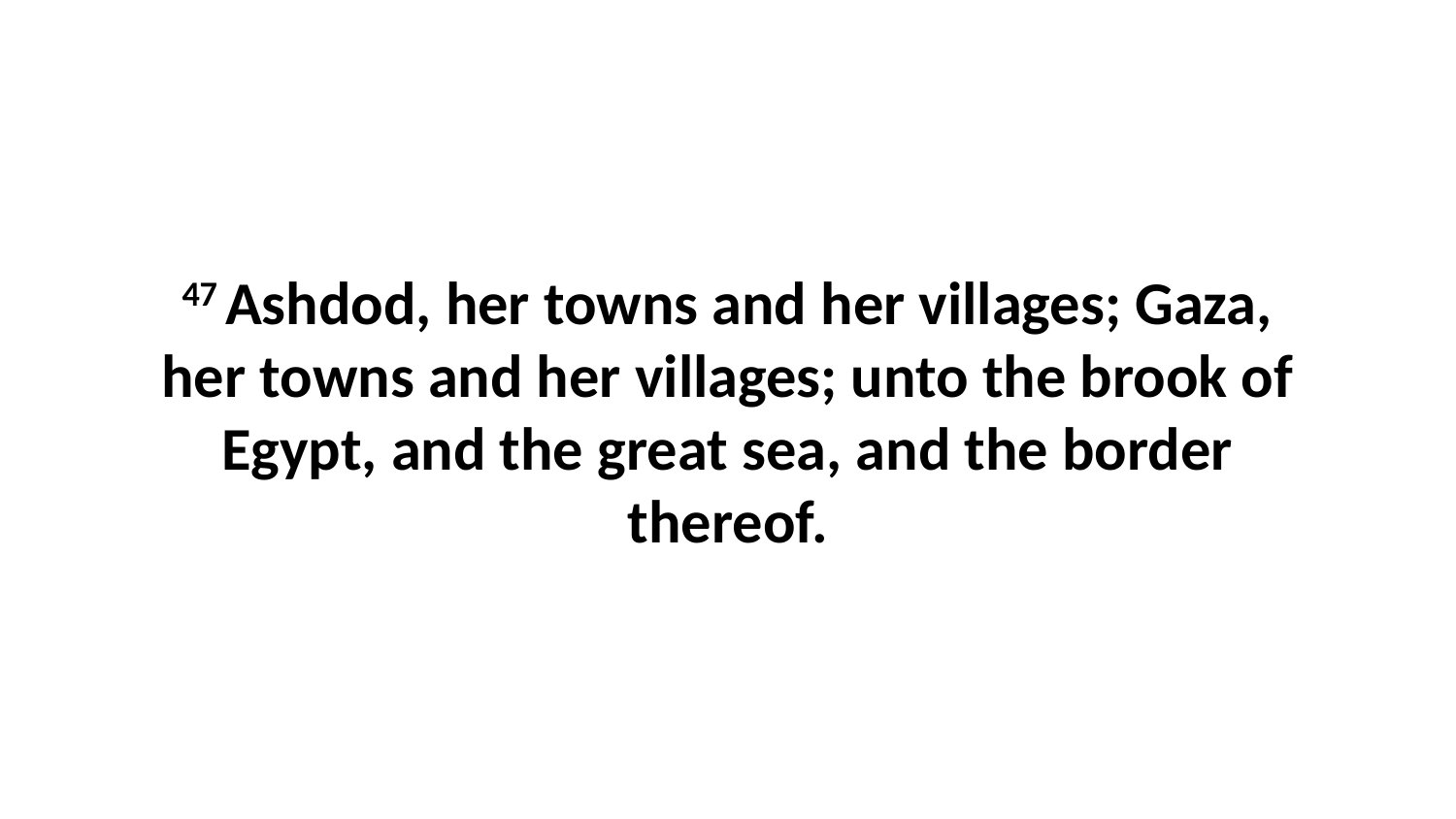

47 Ashdod, her towns and her villages; Gaza, her towns and her villages; unto the brook of Egypt, and the great sea, and the border thereof.